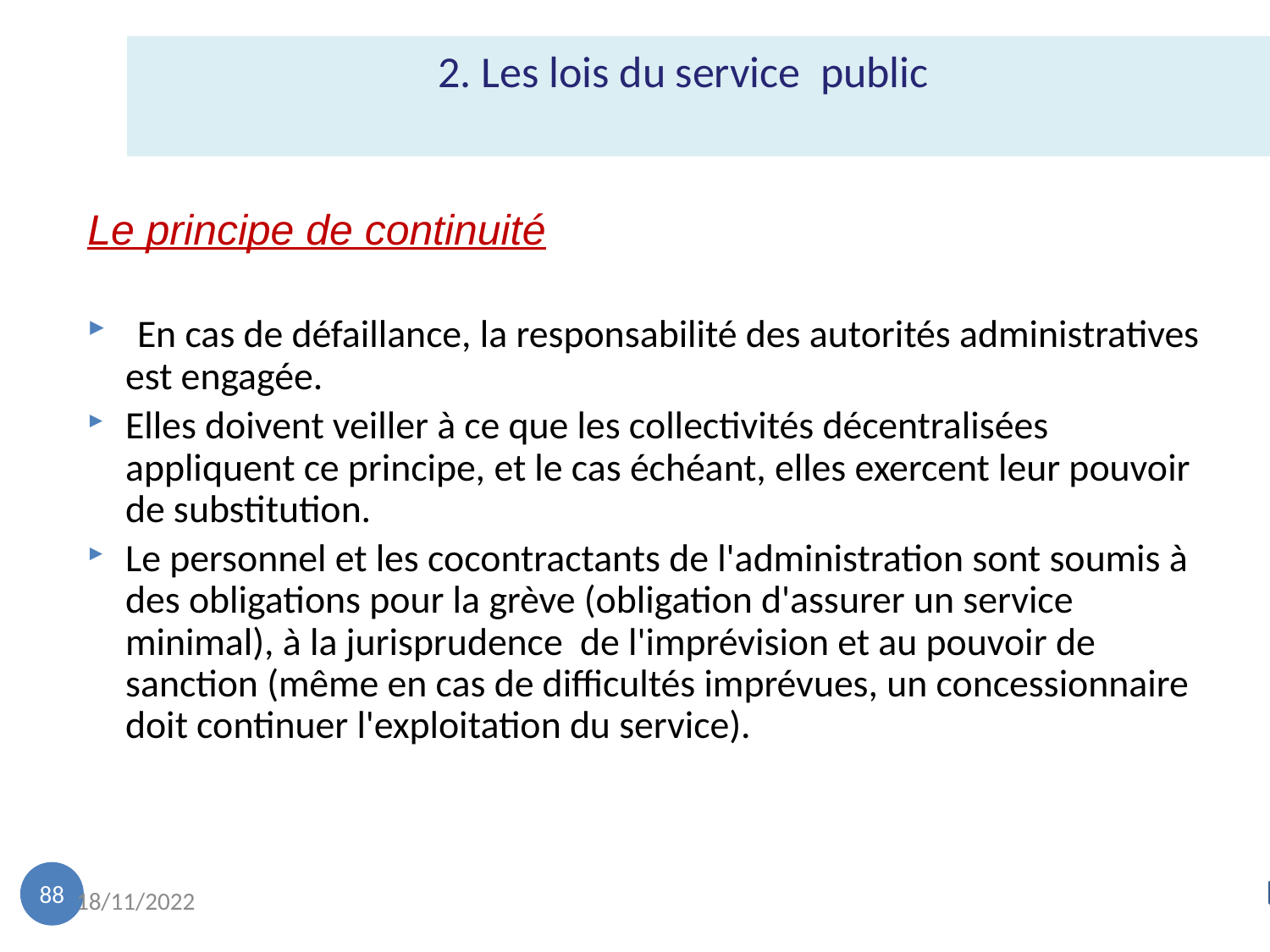

2. Les lois du service  public
Le principe de continuité

 En cas de défaillance, la responsabilité des autorités administratives est engagée.
Elles doivent veiller à ce que les collectivités décentralisées appliquent ce principe, et le cas échéant, elles exercent leur pouvoir de substitution.
Le personnel et les cocontractants de l'administration sont soumis à des obligations pour la grève (obligation d'assurer un service minimal), à la jurisprudence  de l'imprévision et au pouvoir de sanction (même en cas de difficultés imprévues, un concessionnaire doit continuer l'exploitation du service).

88
18/11/2022